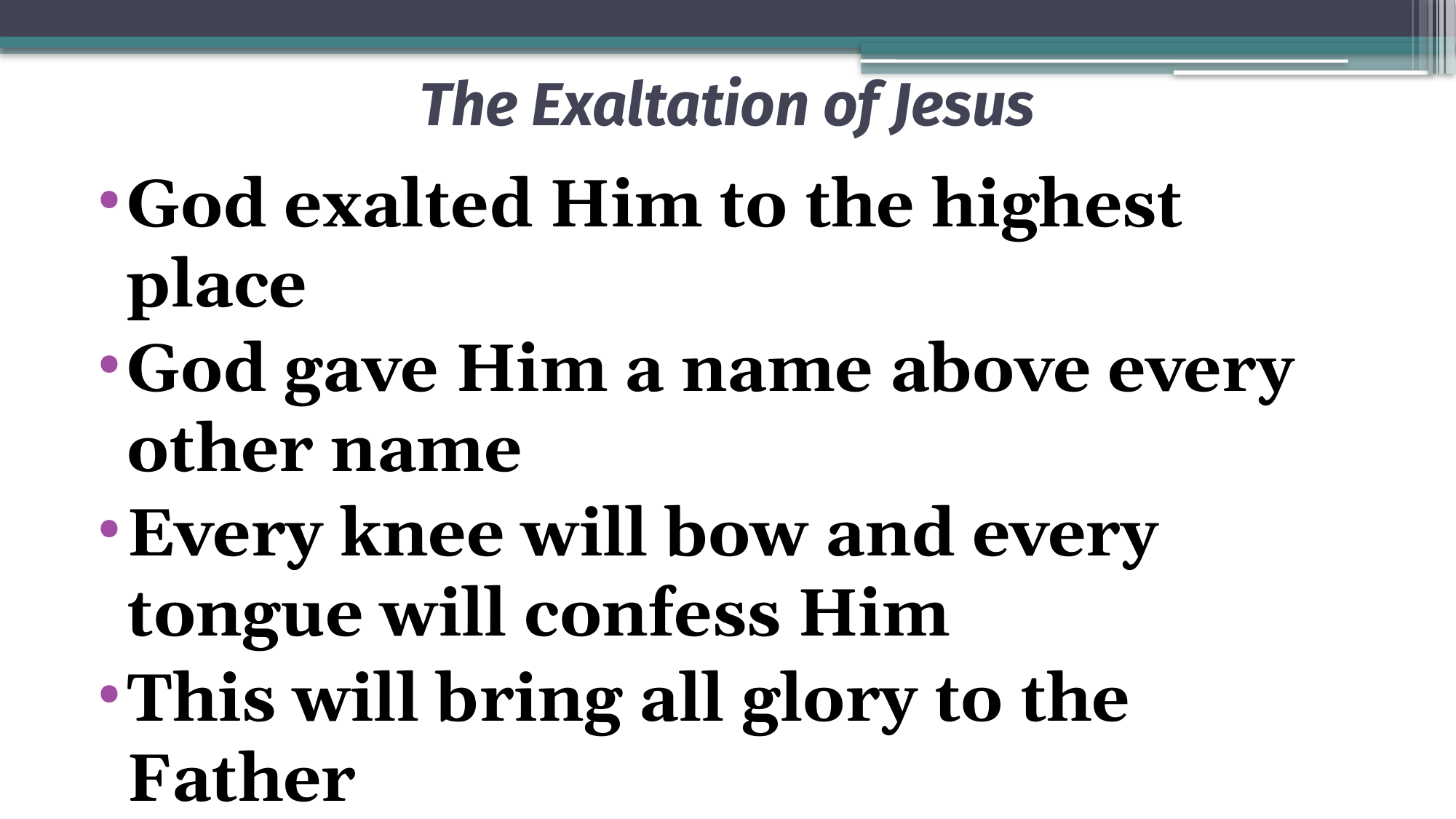

# The Exaltation of Jesus
God exalted Him to the highest place
God gave Him a name above every other name
Every knee will bow and every tongue will confess Him
This will bring all glory to the Father